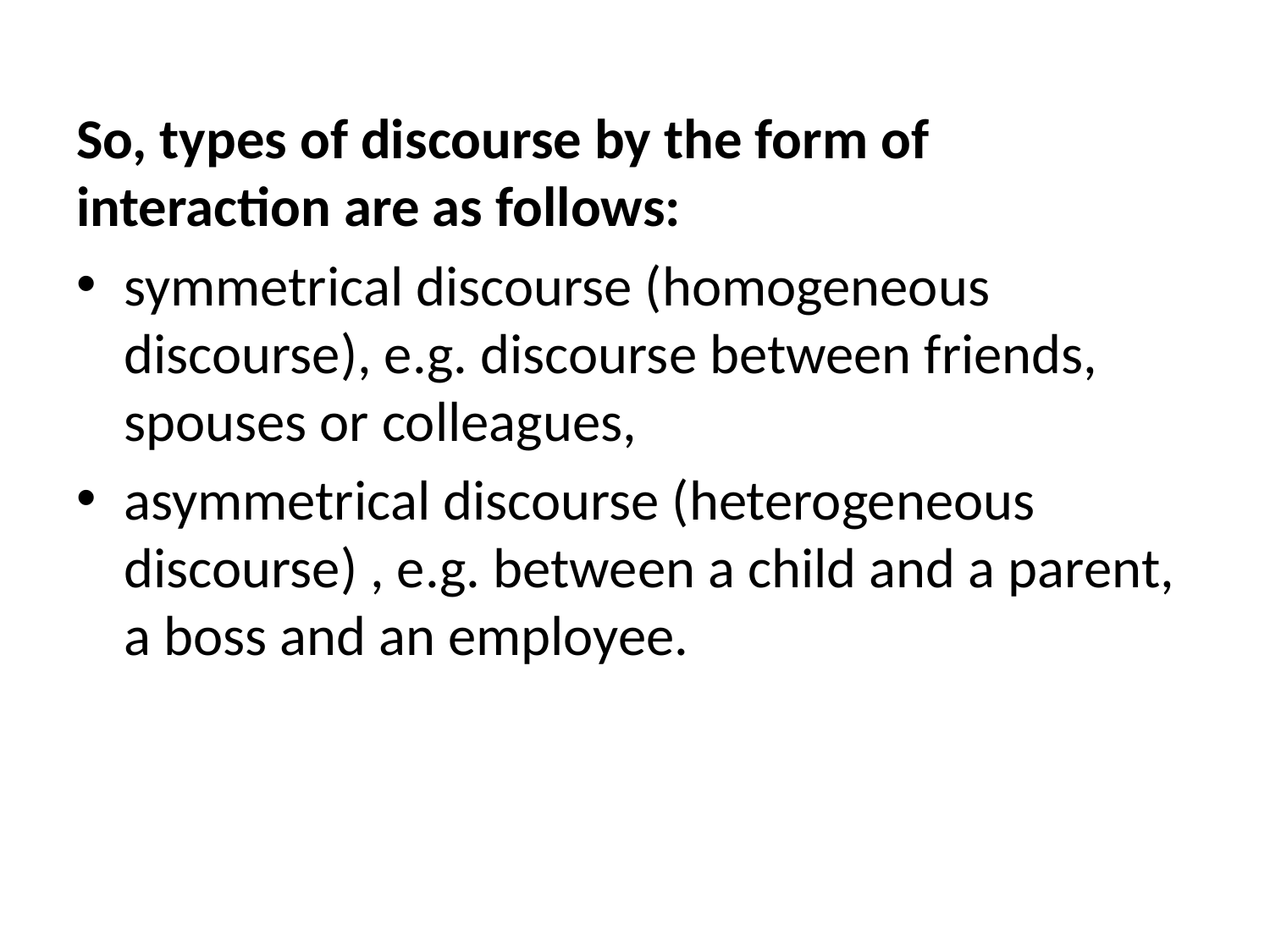

So, types of discourse by the form of interaction are as follows:
symmetrical discourse (homogeneous discourse), e.g. discourse between friends, spouses or colleagues,
asymmetrical discourse (heterogeneous discourse) , e.g. between a child and a parent, a boss and an employee.